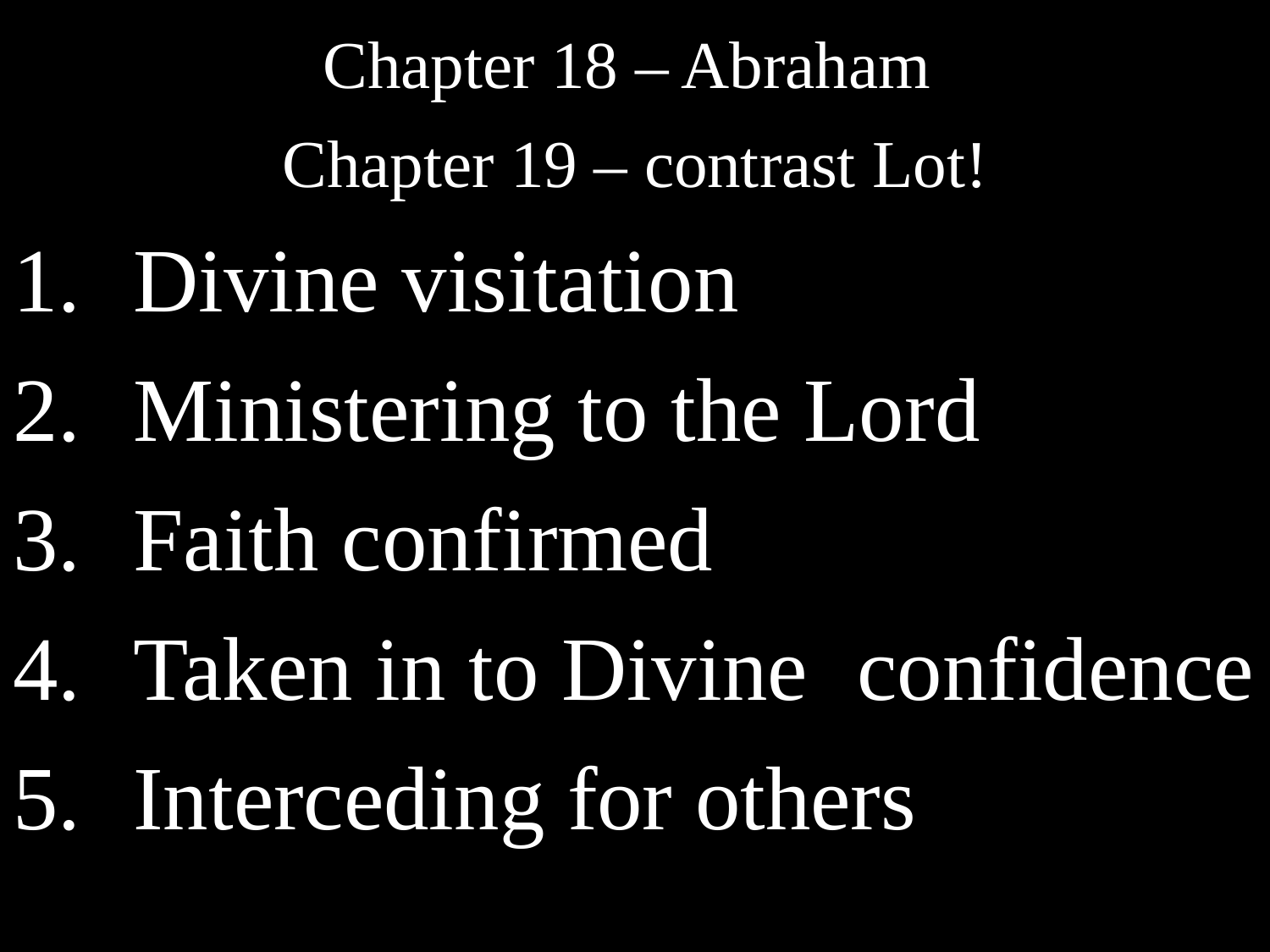

Chapter 18 – Abraham
Chapter 19 – contrast Lot!
1.	Divine visitation
2.	Ministering to the Lord
3.	Faith confirmed
4.	Taken in to Divine 	confidence
5.	Interceding for others